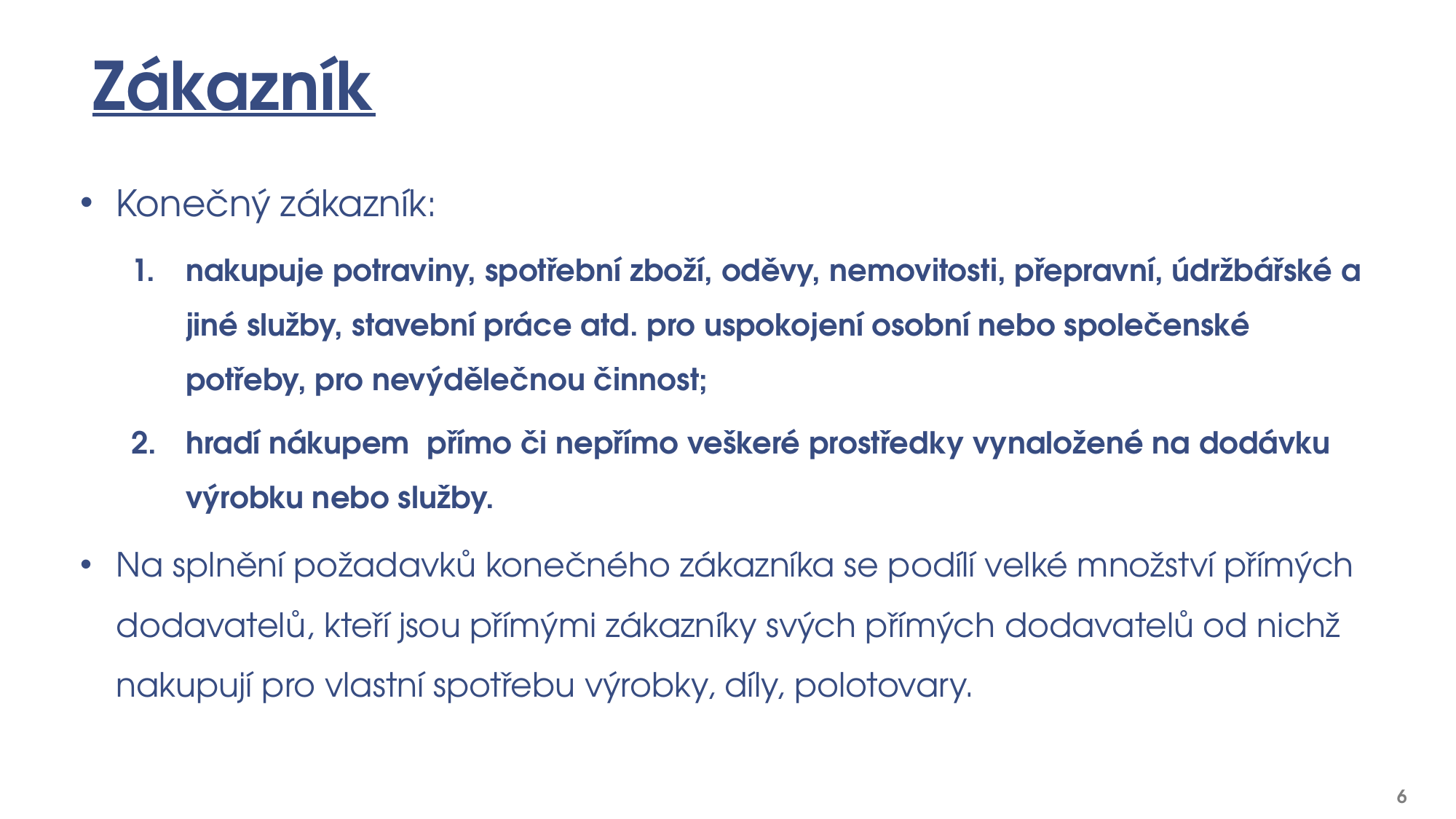

# Zákazník
Konečný zákazník:
nakupuje potraviny, spotřební zboží, oděvy, nemovitosti, přepravní, údržbářské a jiné služby, stavební práce atd. pro uspokojení osobní nebo společenské potřeby, pro nevýdělečnou činnost;
hradí nákupem  přímo či nepřímo veškeré prostředky vynaložené na dodávku výrobku nebo služby.
Na splnění požadavků konečného zákazníka se podílí velké množství přímých dodavatelů, kteří jsou přímými zákazníky svých přímých dodavatelů od nichž nakupují pro vlastní spotřebu výrobky, díly, polotovary.
6